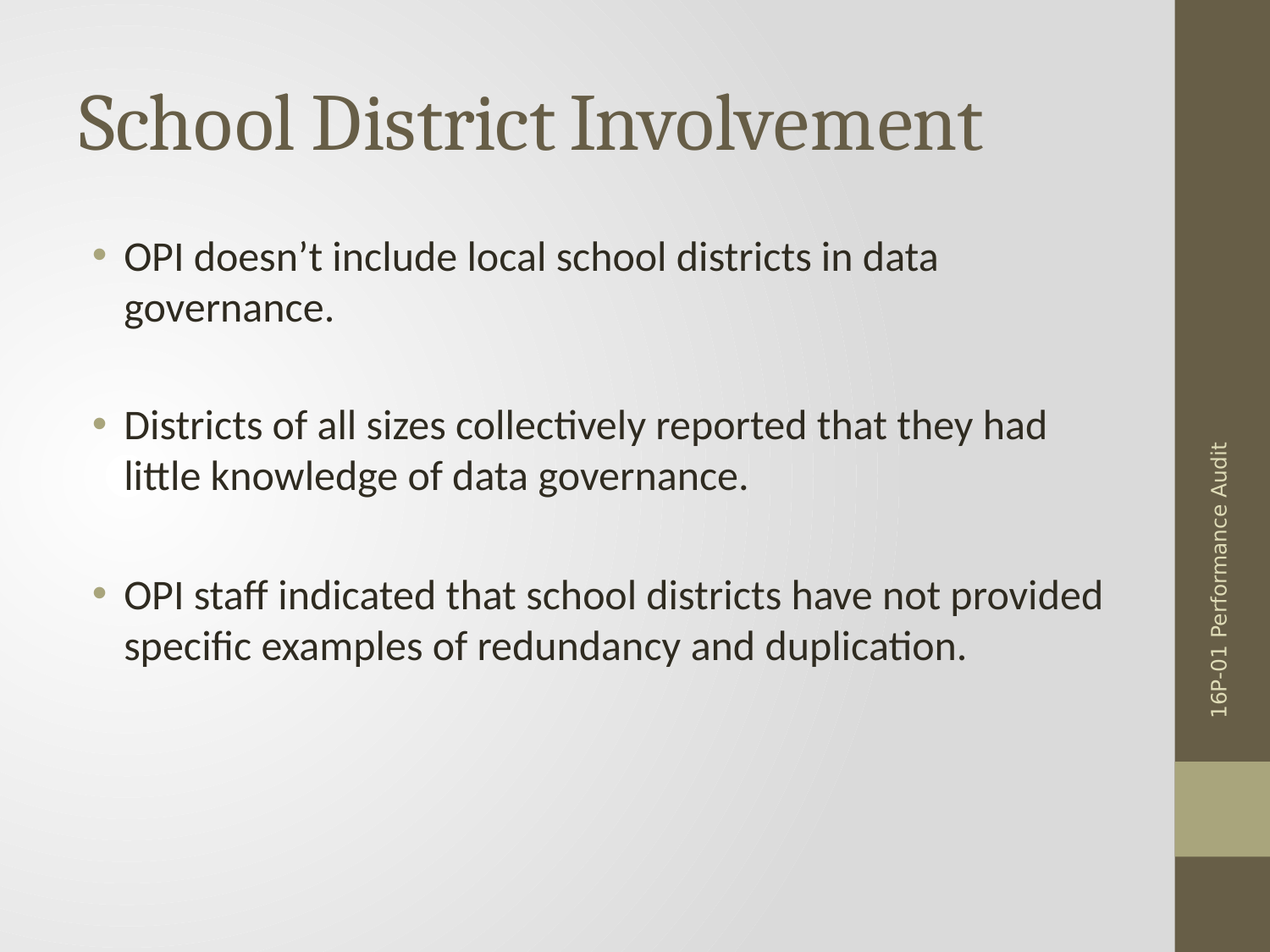

# School District Involvement
OPI doesn’t include local school districts in data governance.

Districts of all sizes collectively reported that they had little knowledge of data governance.

OPI staff indicated that school districts have not provided specific examples of redundancy and duplication.

16P-01 Performance Audit